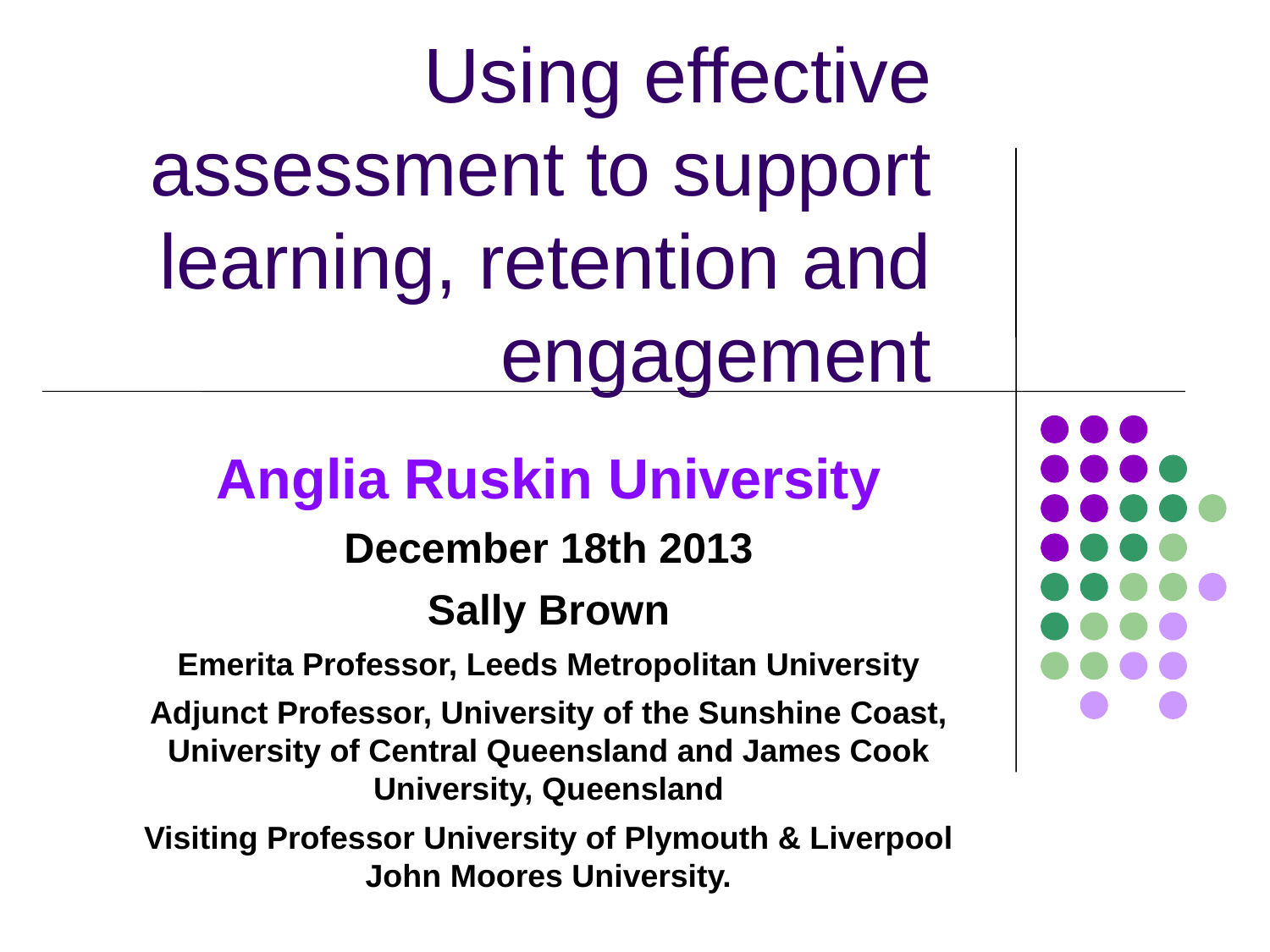

# Using effective assessment to support learning, retention and engagement
Anglia Ruskin University
December 18th 2013
Sally Brown
Emerita Professor, Leeds Metropolitan University
Adjunct Professor, University of the Sunshine Coast, University of Central Queensland and James Cook University, Queensland
Visiting Professor University of Plymouth & Liverpool John Moores University.